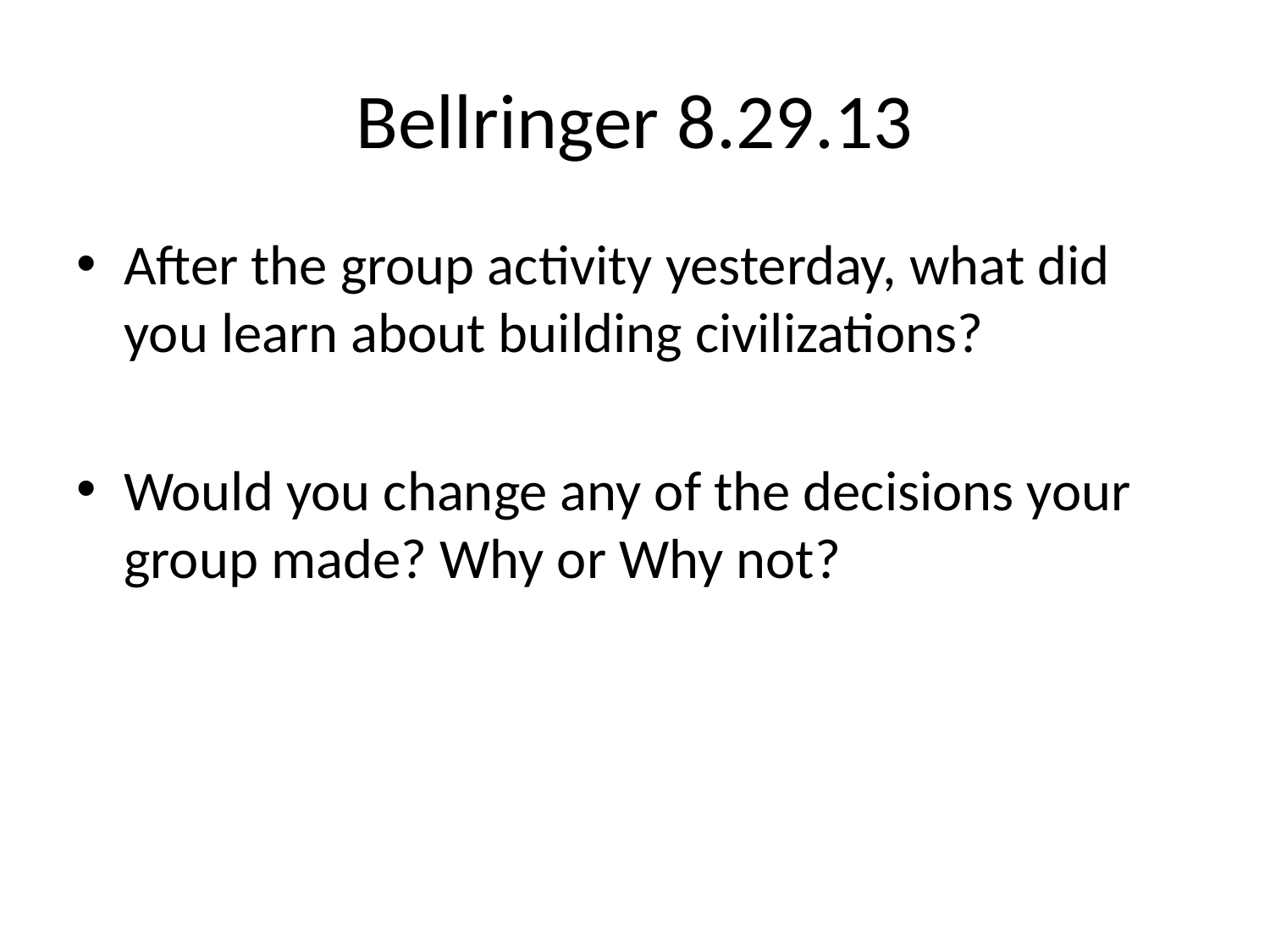

# Bellringer 8.29.13
After the group activity yesterday, what did you learn about building civilizations?

Would you change any of the decisions your group made? Why or Why not?